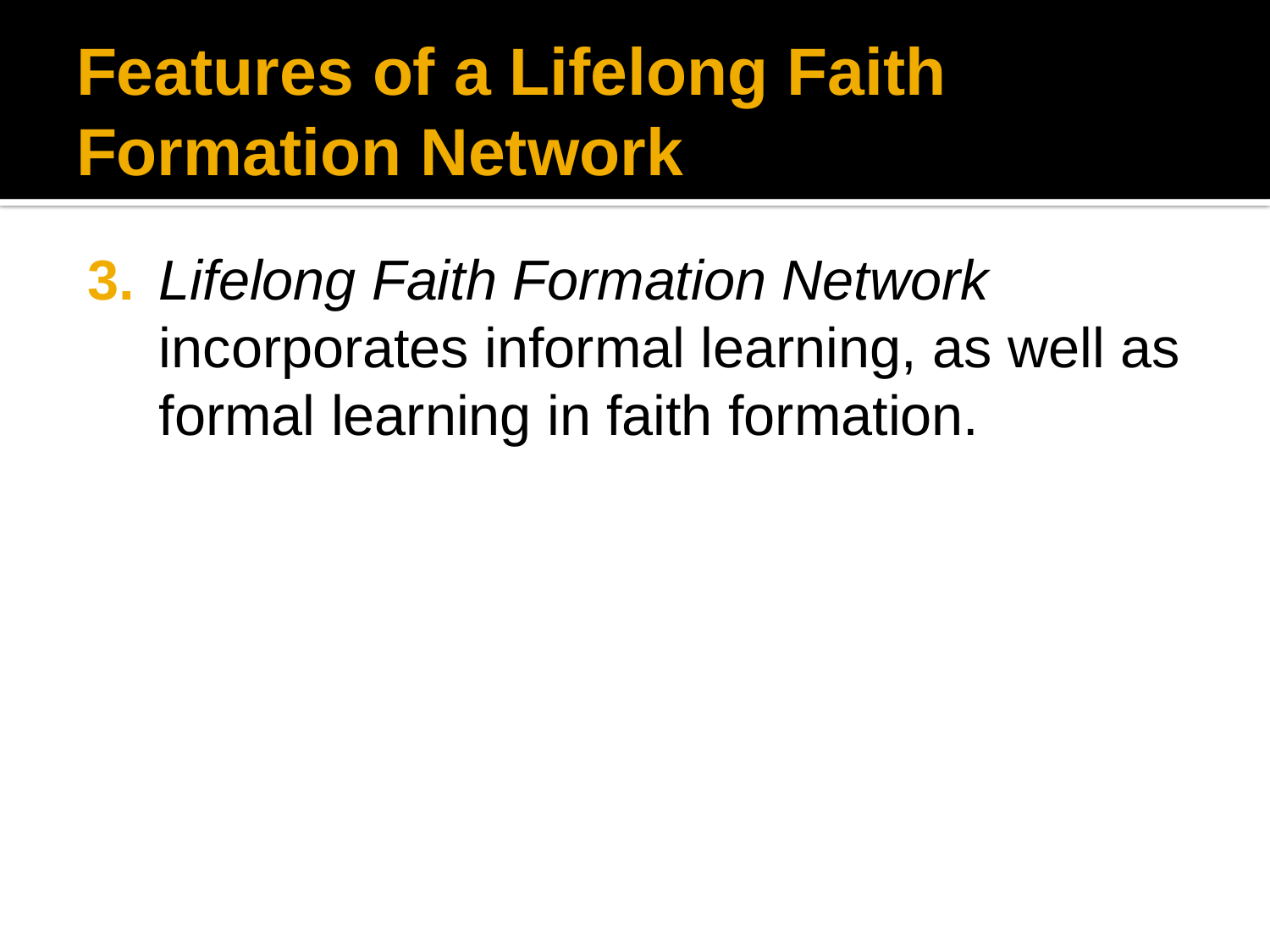

# Features of a Lifelong Faith Formation Network
3. 	Lifelong Faith Formation Network incorporates informal learning, as well as formal learning in faith formation.